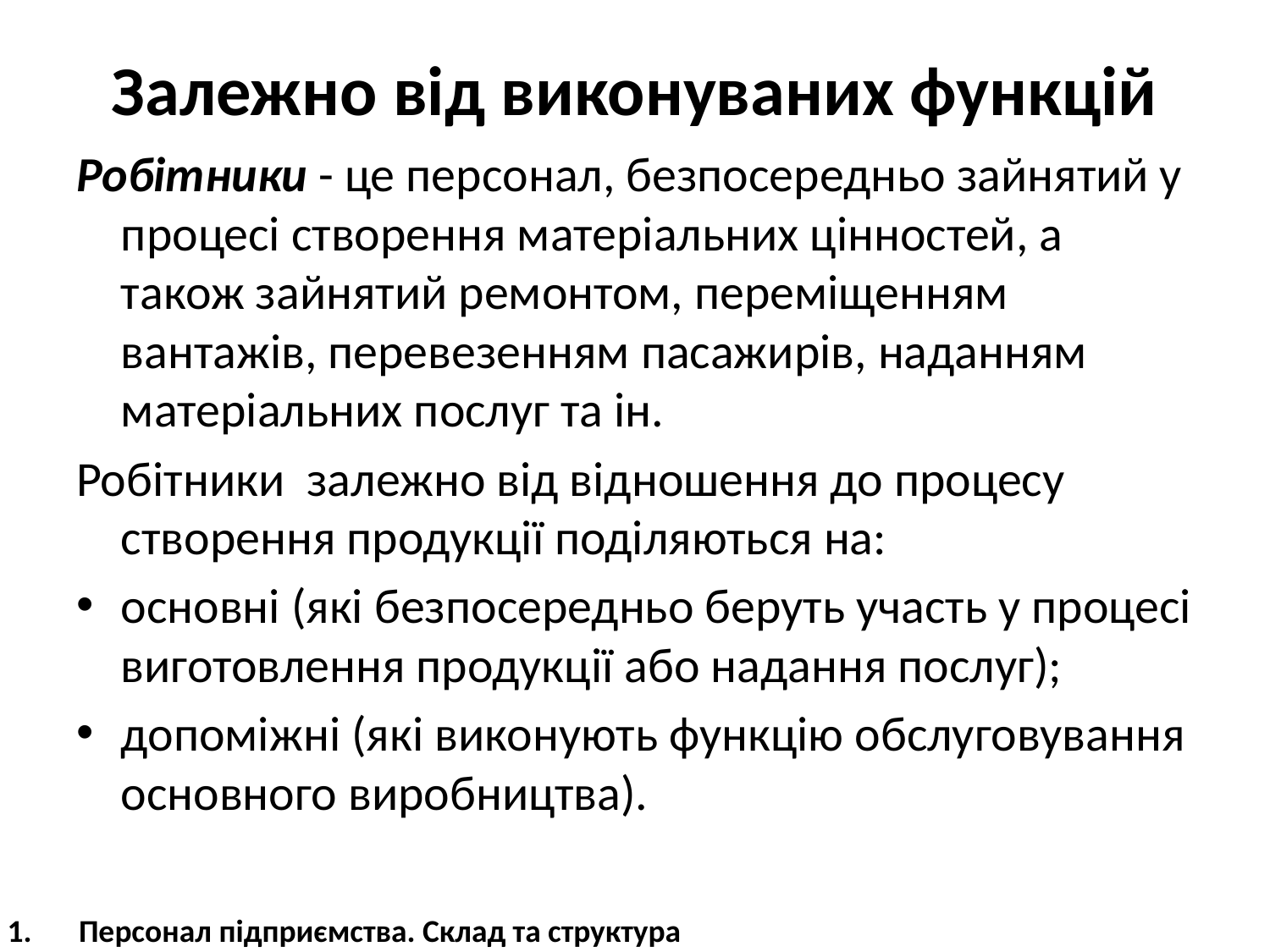

# Залежно від виконуваних функцій
Робітники - це персонал, безпосередньо зайнятий у процесі створення матеріальних цінностей, а також зайнятий ремонтом, переміщенням вантажів, перевезенням пасажирів, наданням матеріальних послуг та ін.
Робітники  залежно від відношення до процесу створення продукції поділяються на:
основні (які безпосередньо беруть участь у процесі виготовлення продукції або надання послуг);
допоміжні (які виконують функцію обслуговування основного виробництва).

Персонал підприємства. Склад та структура